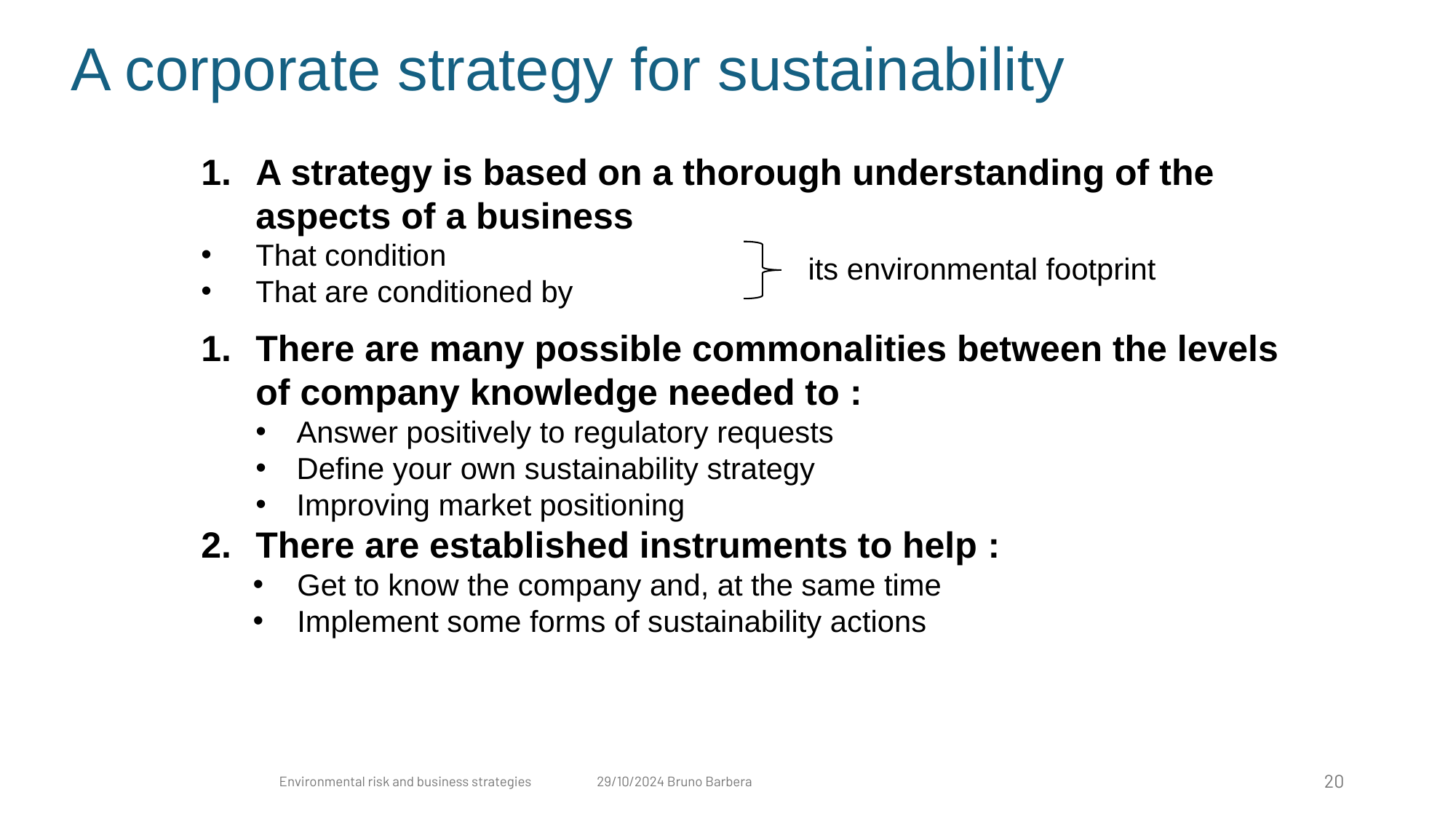

A corporate strategy for sustainability
A strategy is based on a thorough understanding of the aspects of a business
That condition
That are conditioned by

There are many possible commonalities between the levels of company knowledge needed to :
Answer positively to regulatory requests
Define your own sustainability strategy
Improving market positioning
There are established instruments to help :
Get to know the company and, at the same time
Implement some forms of sustainability actions

its environmental footprint
20
Environmental risk and business strategies                        29/10/2024 Bruno Barbera